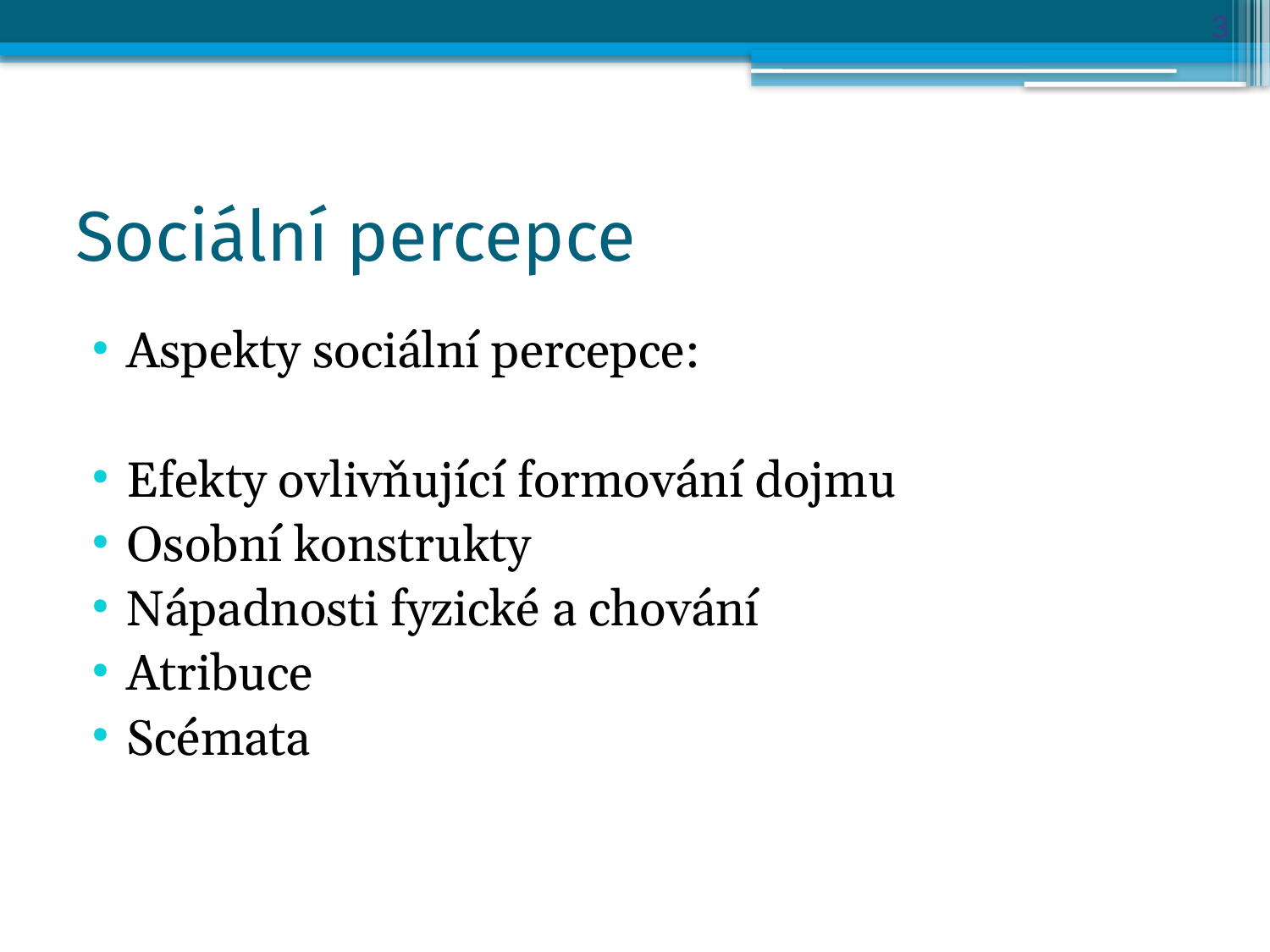

3
# Sociální percepce
Aspekty sociální percepce:

Efekty ovlivňující formování dojmu
Osobní konstrukty
Nápadnosti fyzické a chování
Atribuce
Scémata